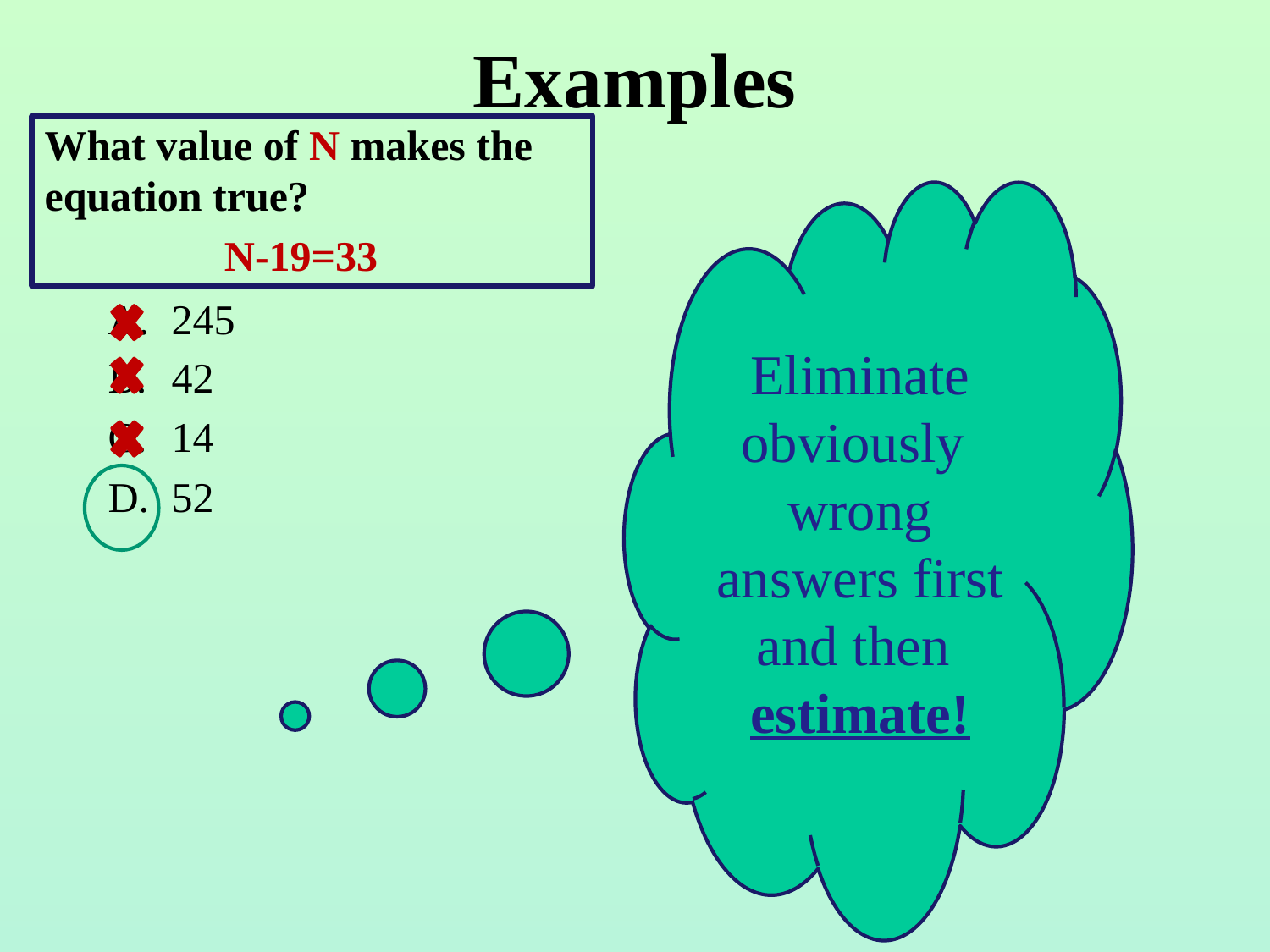

# Examples
What value of N makes the equation true?
	     N-19=33
Eliminate obviously  wrong answers first and then
estimate!
245
42
14
52